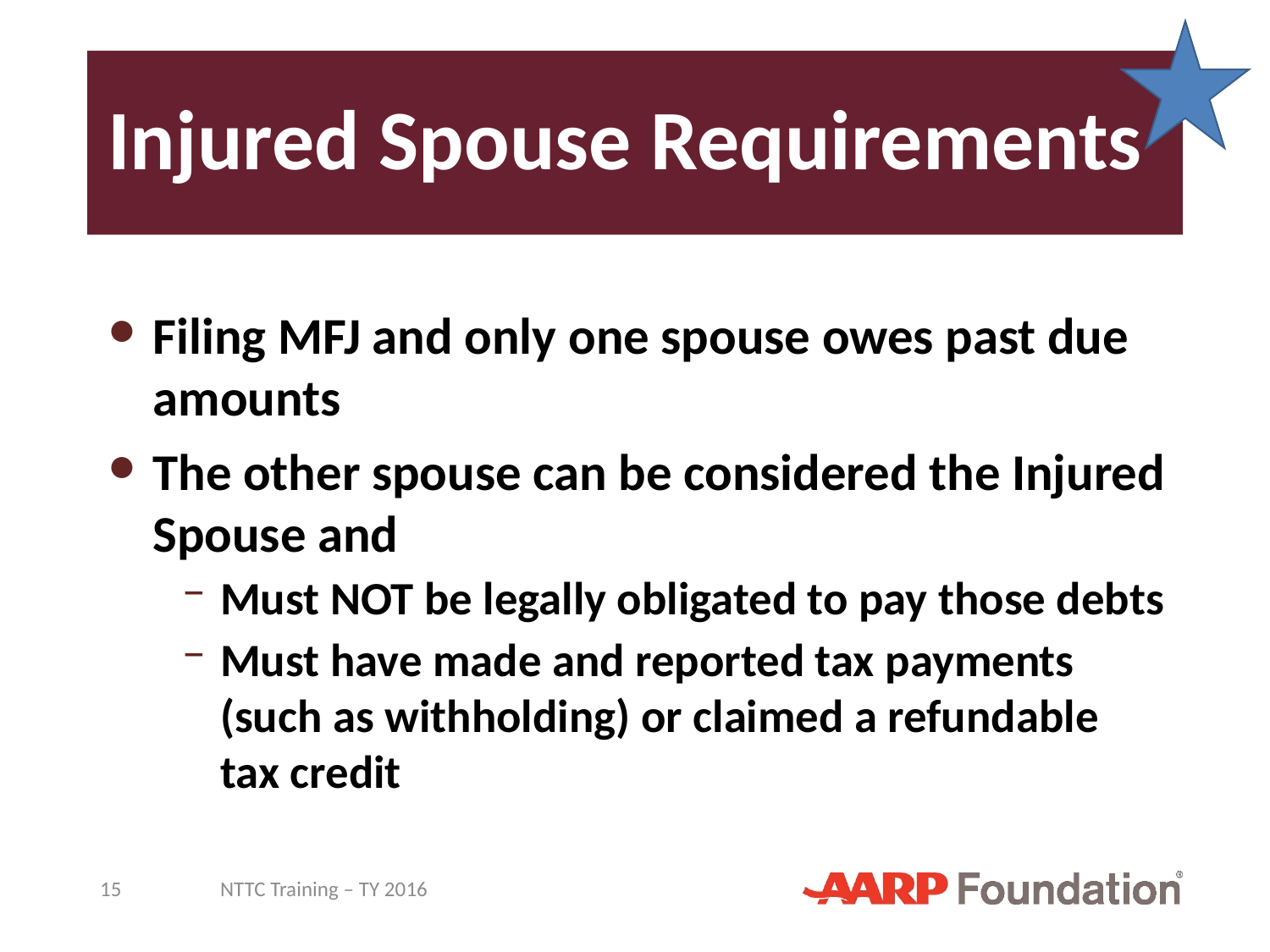

# Injured Spouse Requirements
Filing MFJ and only one spouse owes past due amounts
The other spouse can be considered the Injured Spouse and
Must NOT be legally obligated to pay those debts
Must have made and reported tax payments (such as withholding) or claimed a refundable tax credit

15
NTTC Training – TY 2016